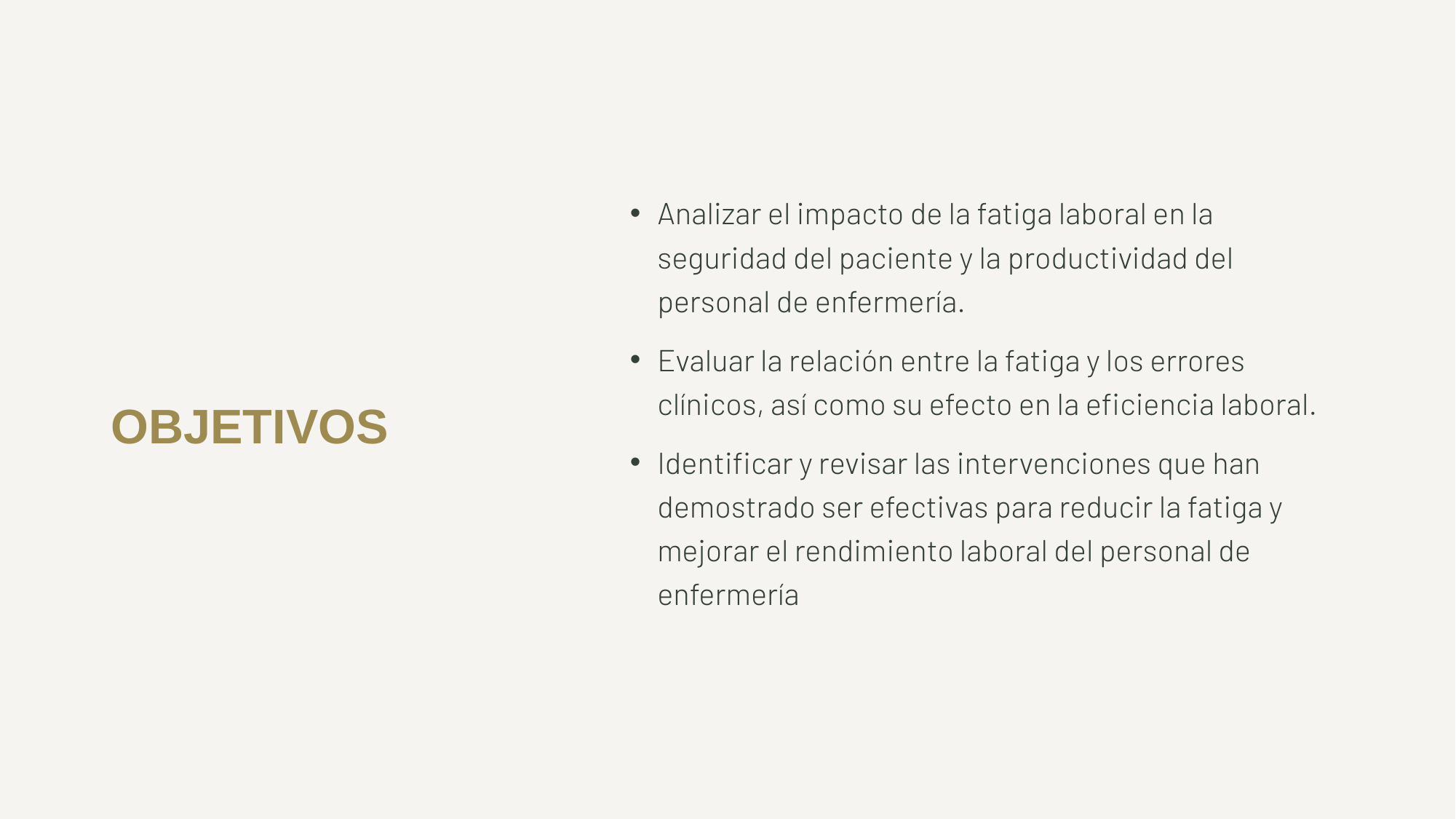

# OBJETIVOS
Analizar el impacto de la fatiga laboral en la seguridad del paciente y la productividad del personal de enfermería.
Evaluar la relación entre la fatiga y los errores clínicos, así como su efecto en la eficiencia laboral.
Identificar y revisar las intervenciones que han demostrado ser efectivas para reducir la fatiga y mejorar el rendimiento laboral del personal de enfermería